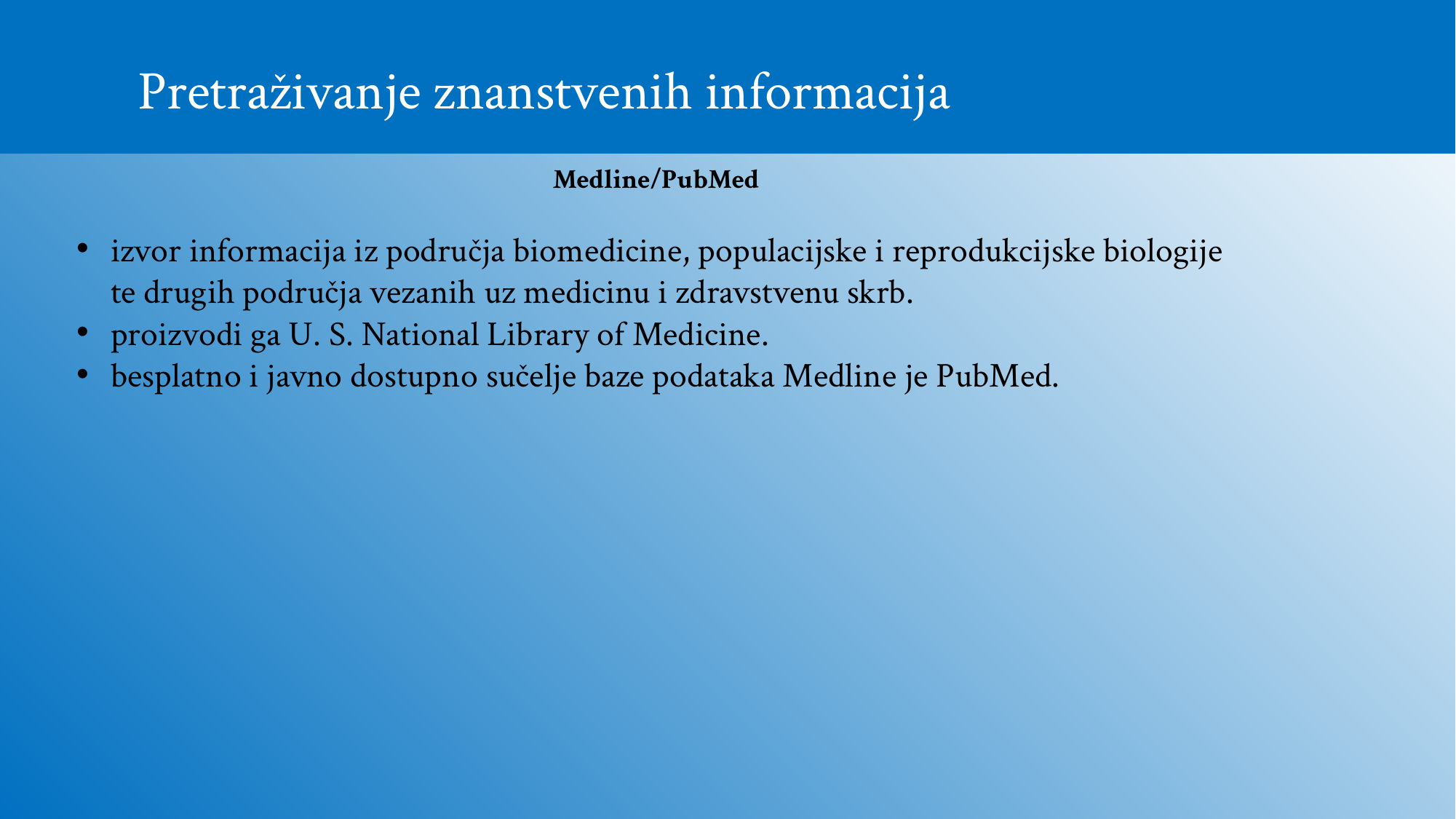

# Pretraživanje znanstvenih informacija
Medline/PubMed

izvor informacija iz područja biomedicine, populacijske i reprodukcijske biologije te drugih područja vezanih uz medicinu i zdravstvenu skrb.
proizvodi ga U. S. National Library of Medicine.
besplatno i javno dostupno sučelje baze podataka Medline je PubMed.